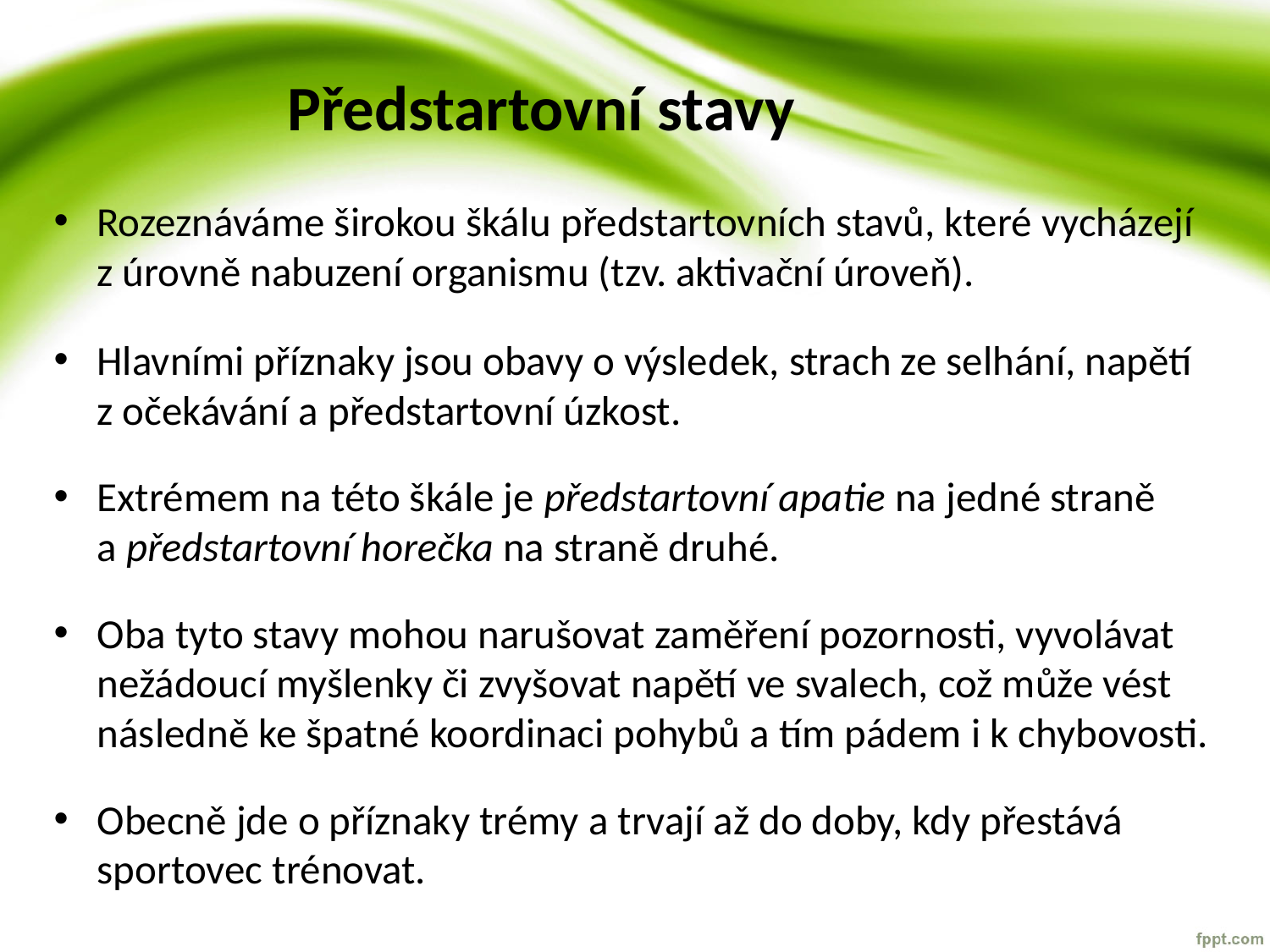

# Předstartovní stavy
Rozeznáváme širokou škálu předstartovních stavů, které vycházejí z úrovně nabuzení organismu (tzv. aktivační úroveň).

Hlavními příznaky jsou obavy o výsledek, strach ze selhání, napětí z očekávání a předstartovní úzkost.

Extrémem na této škále je předstartovní apatie na jedné straně a předstartovní horečka na straně druhé.

Oba tyto stavy mohou narušovat zaměření pozornosti, vyvolávat nežádoucí myšlenky či zvyšovat napětí ve svalech, což může vést následně ke špatné koordinaci pohybů a tím pádem i k chybovosti.

Obecně jde o příznaky trémy a trvají až do doby, kdy přestává sportovec trénovat.